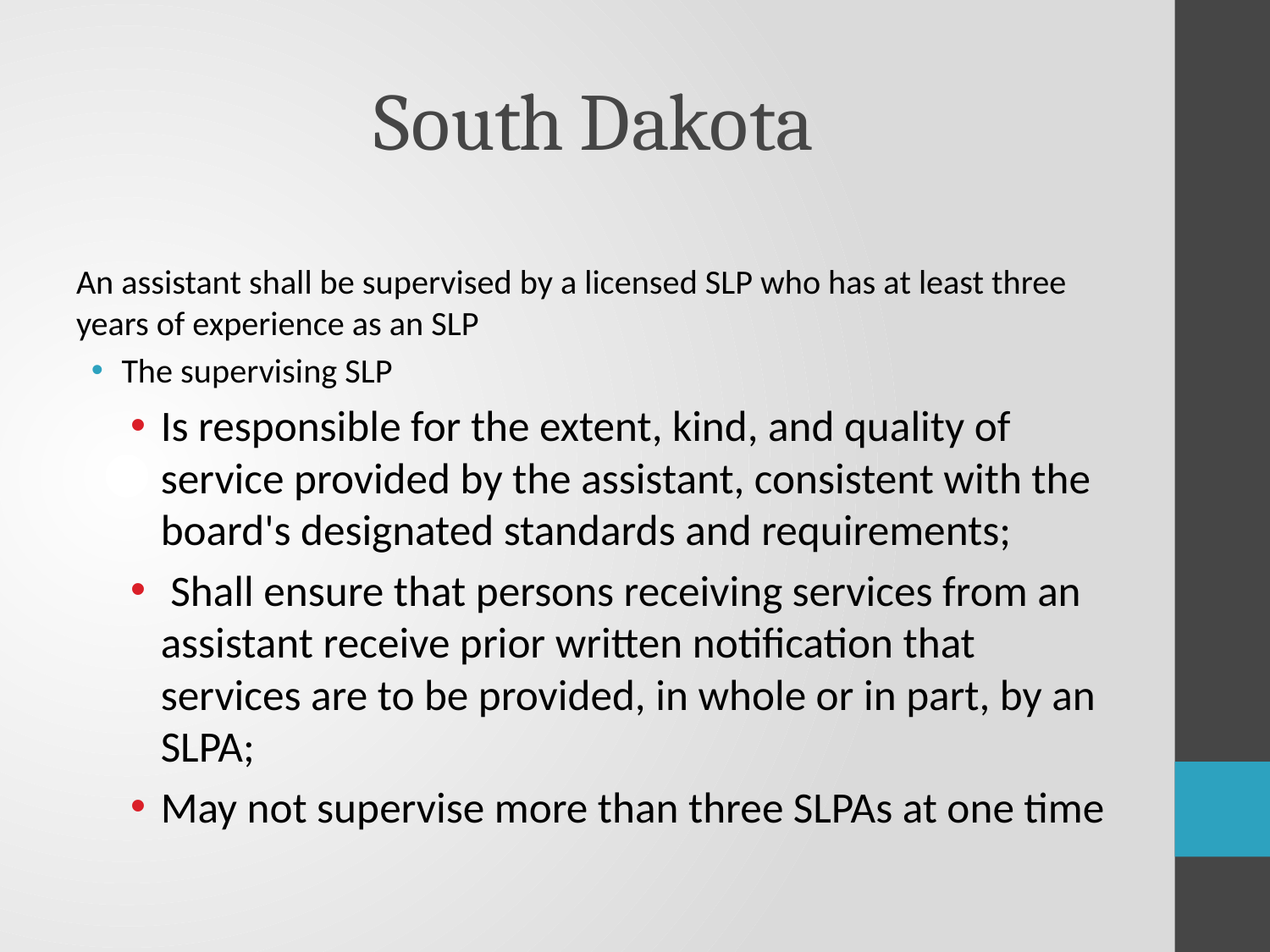

# South Dakota
An assistant shall be supervised by a licensed SLP who has at least three years of experience as an SLP
The supervising SLP
Is responsible for the extent, kind, and quality of service provided by the assistant, consistent with the board's designated standards and requirements;
 Shall ensure that persons receiving services from an assistant receive prior written notification that services are to be provided, in whole or in part, by an SLPA;
May not supervise more than three SLPAs at one time